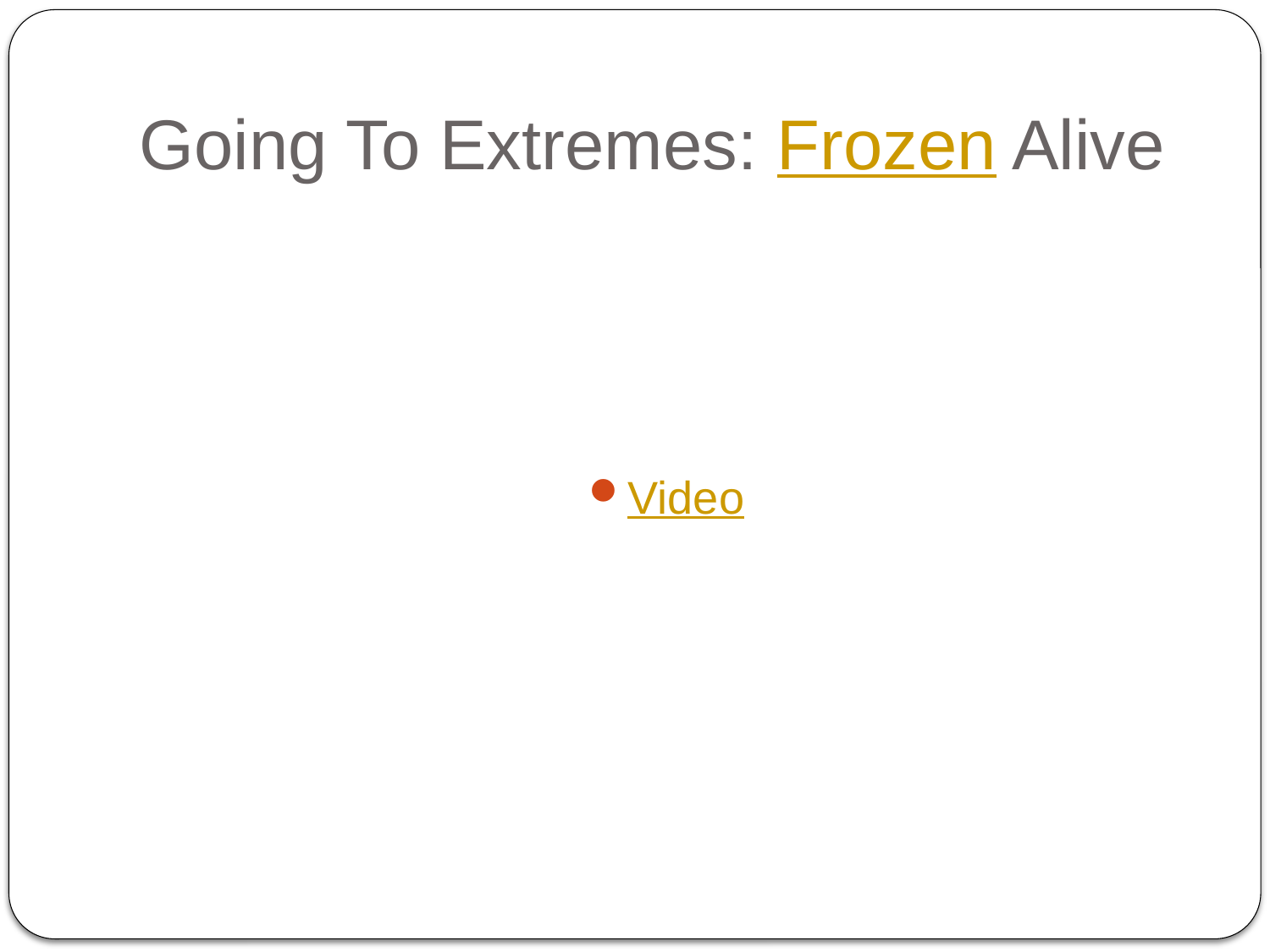

# Going To Extremes: Frozen Alive

Video